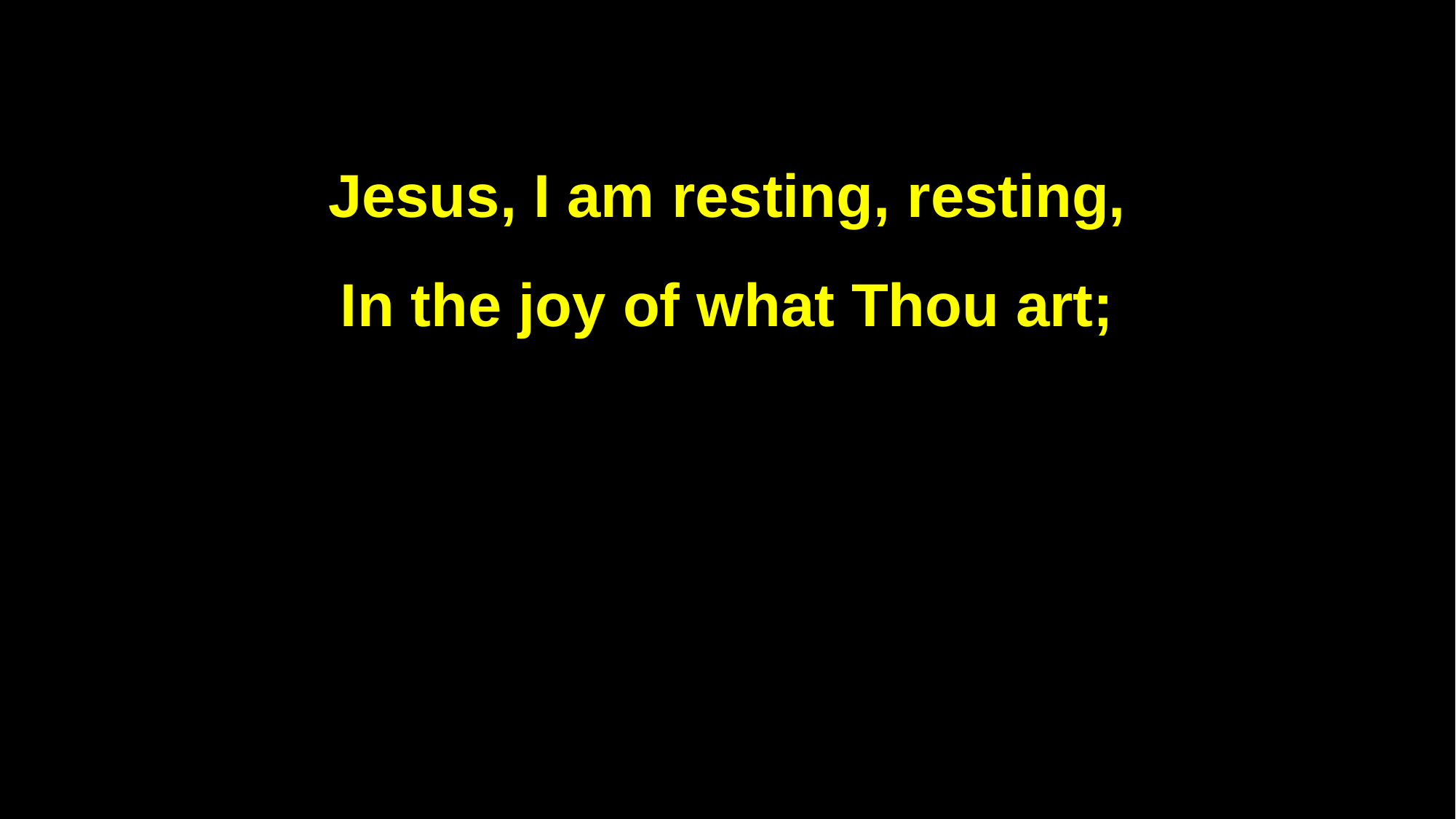

Jesus, I am resting, resting,
In the joy of what Thou art;